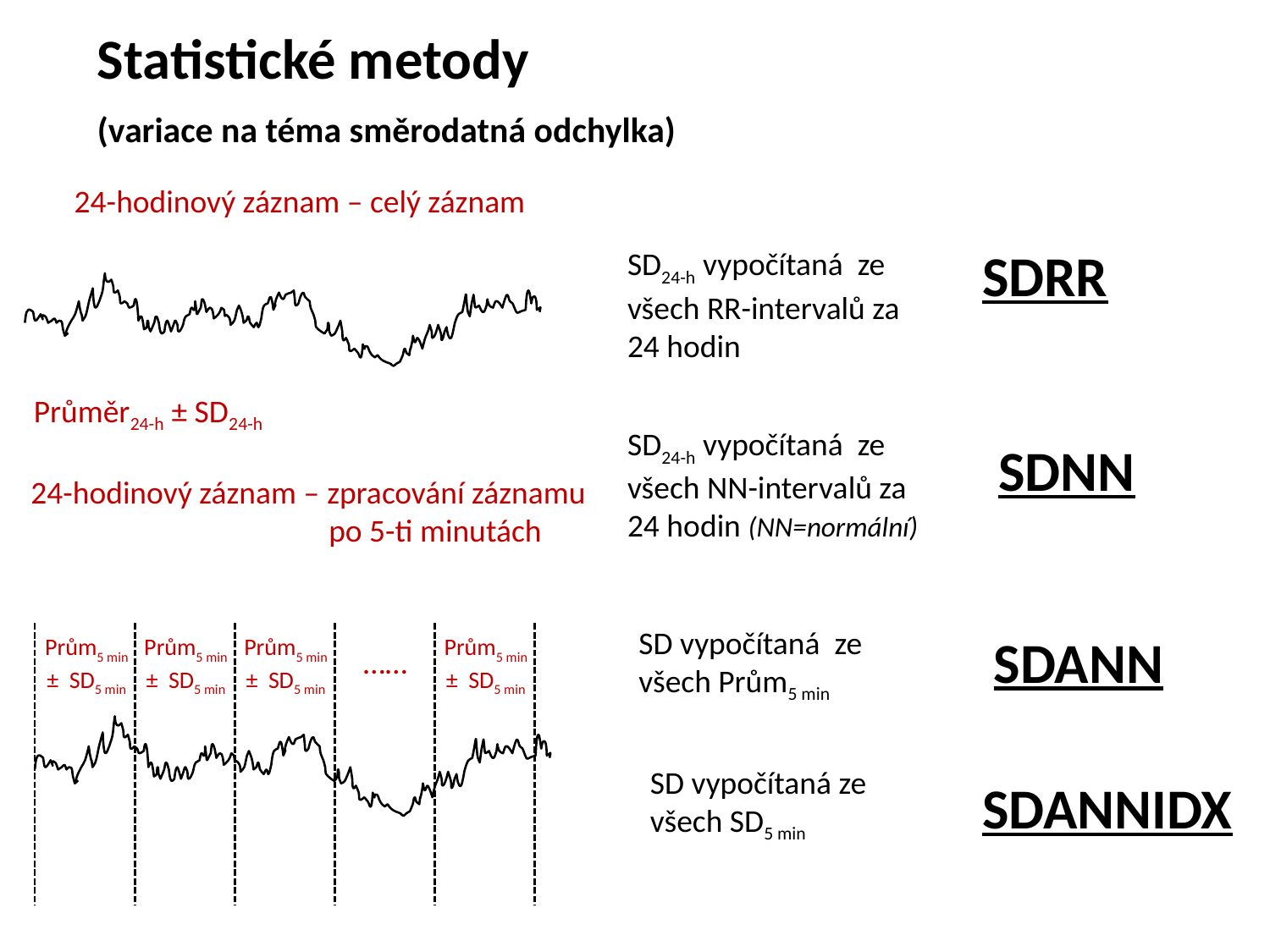

Statistické metody
(variace na téma směrodatná odchylka)
24-hodinový záznam – celý záznam
SDRR
SD24-h vypočítaná  ze všech RR-intervalů za 24 hodin

Průměr24-h ± SD24-h
SD24-h vypočítaná  ze všech NN-intervalů za 24 hodin (NN=normální)
SDNN
24-hodinový záznam – zpracování záznamu
		po 5-ti minutách
SD vypočítaná  ze všech Prům5 min
SDANN
Prům5 min
±  SD5 min
Prům5 min
±  SD5 min
Prům5 min
±  SD5 min
Prům5 min
±  SD5 min
……

SD vypočítaná ze všech SD5 min
SDANNIDX